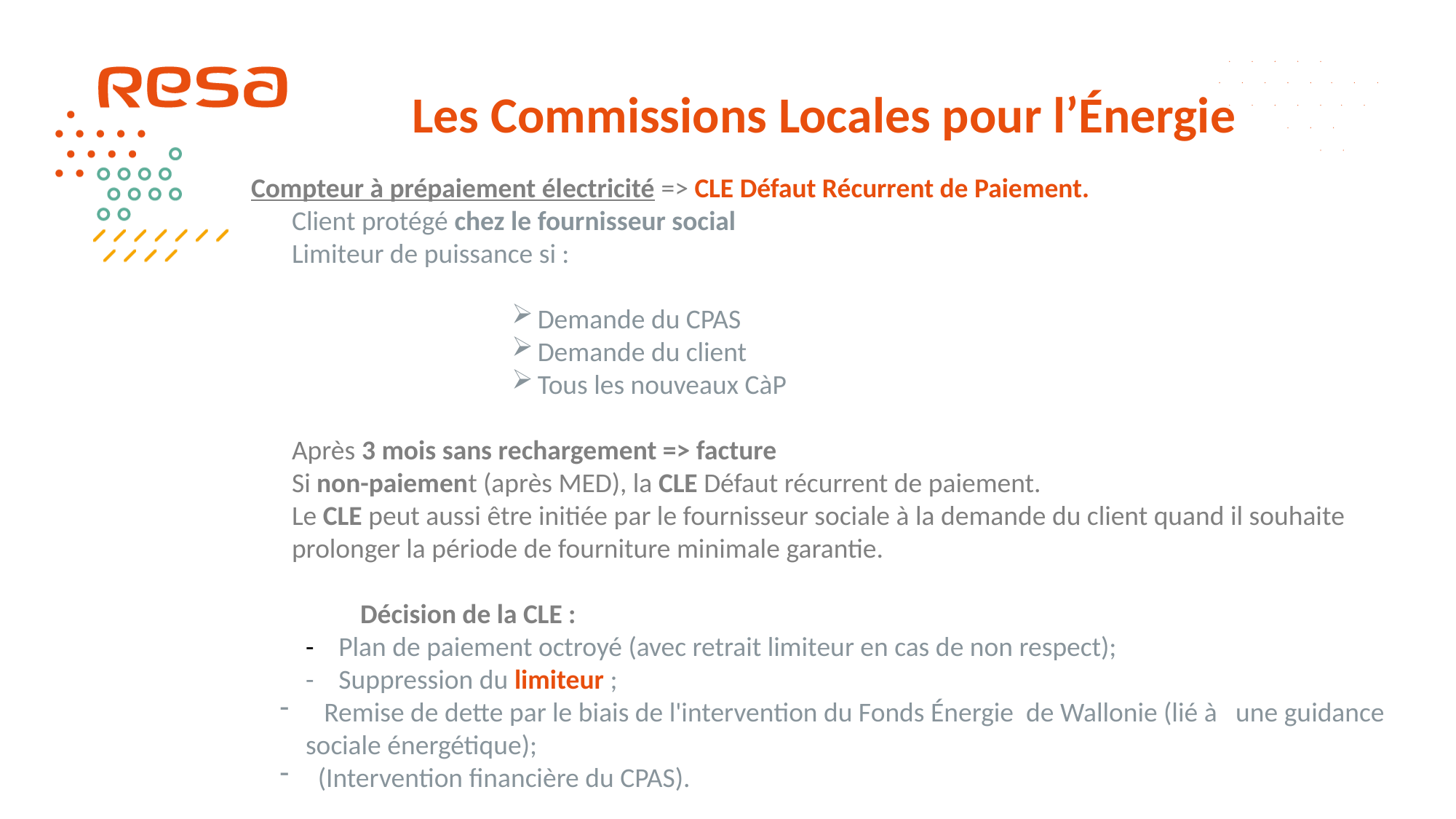

# Les Commissions Locales pour l’Énergie
Compteur à prépaiement électricité => CLE Défaut Récurrent de Paiement.
	Client protégé chez le fournisseur social
	Limiteur de puissance si :

Demande du CPAS
Demande du client
Tous les nouveaux CàP

	Après 3 mois sans rechargement => facture
	Si non-paiement (après MED), la CLE Défaut récurrent de paiement.
	Le CLE peut aussi être initiée par le fournisseur sociale à la demande du client quand il souhaite prolonger la période de fourniture minimale garantie.

	Décision de la CLE :
-    Plan de paiement octroyé (avec retrait limiteur en cas de non respect);
-    Suppression du limiteur ;
   Remise de dette par le biais de l'intervention du Fonds Énergie  de Wallonie (lié à   une guidance  sociale énergétique);
  (Intervention financière du CPAS).